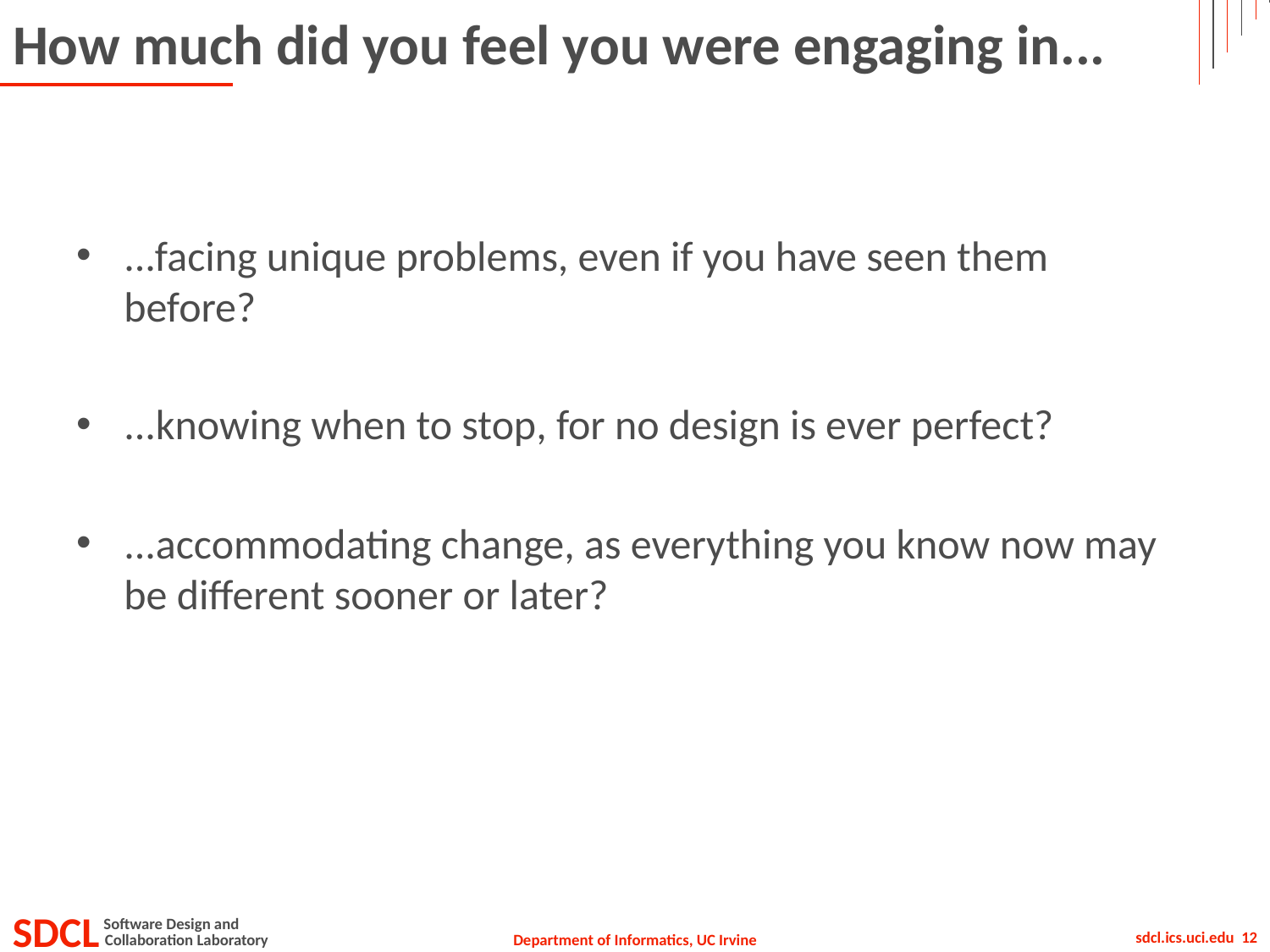

# How much did you feel you were engaging in...
...facing unique problems, even if you have seen them before?

...knowing when to stop, for no design is ever perfect?

...accommodating change, as everything you know now may be different sooner or later?